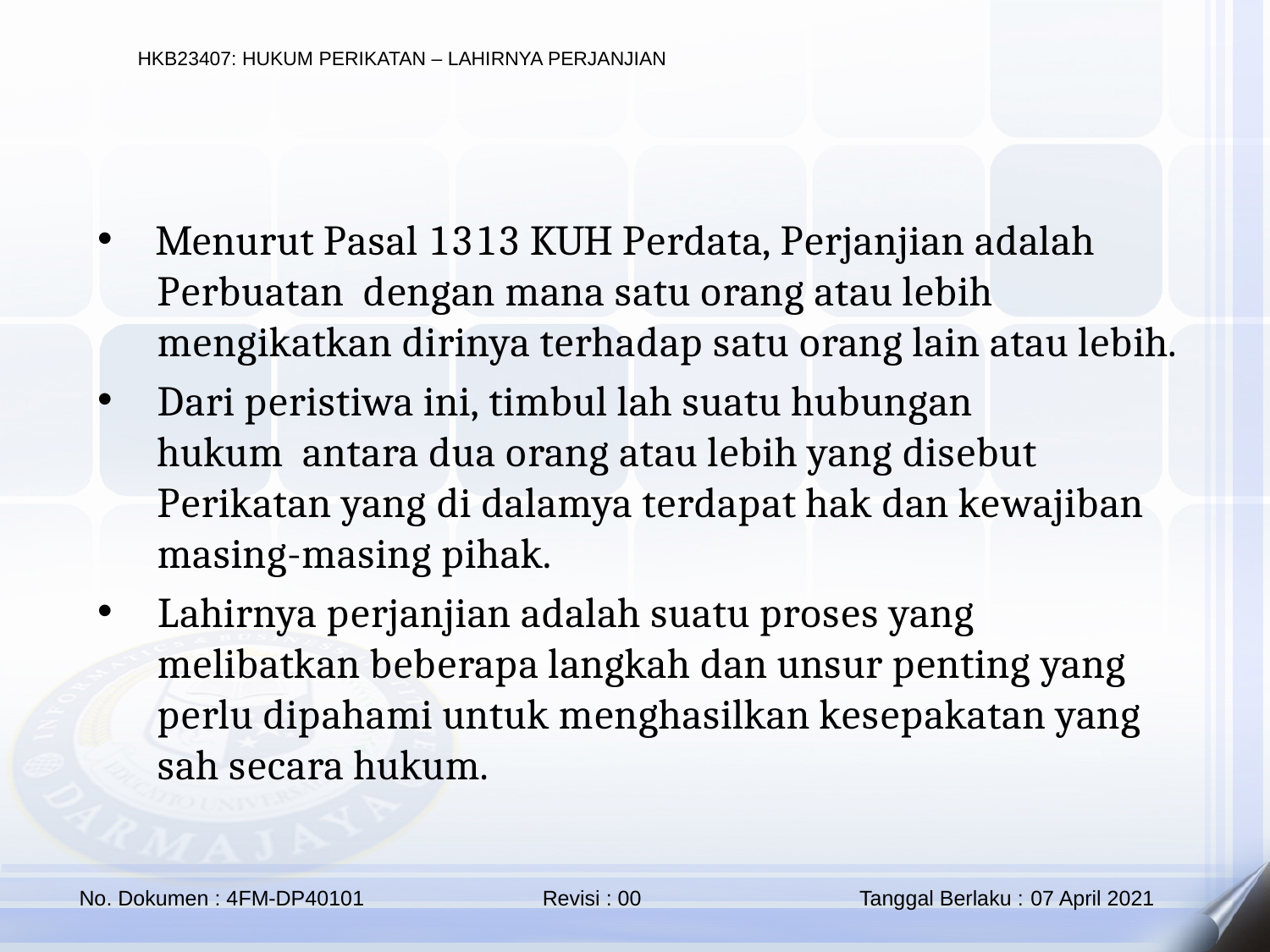

Menurut Pasal 1313 KUH Perdata, Perjanjian adalah Perbuatan  dengan mana satu orang atau lebih mengikatkan dirinya terhadap satu orang lain atau lebih.
Dari peristiwa ini, timbul lah suatu hubungan hukum  antara dua orang atau lebih yang disebut Perikatan yang di dalamya terdapat hak dan kewajiban masing-masing pihak.
Lahirnya perjanjian adalah suatu proses yang melibatkan beberapa langkah dan unsur penting yang perlu dipahami untuk menghasilkan kesepakatan yang sah secara hukum.